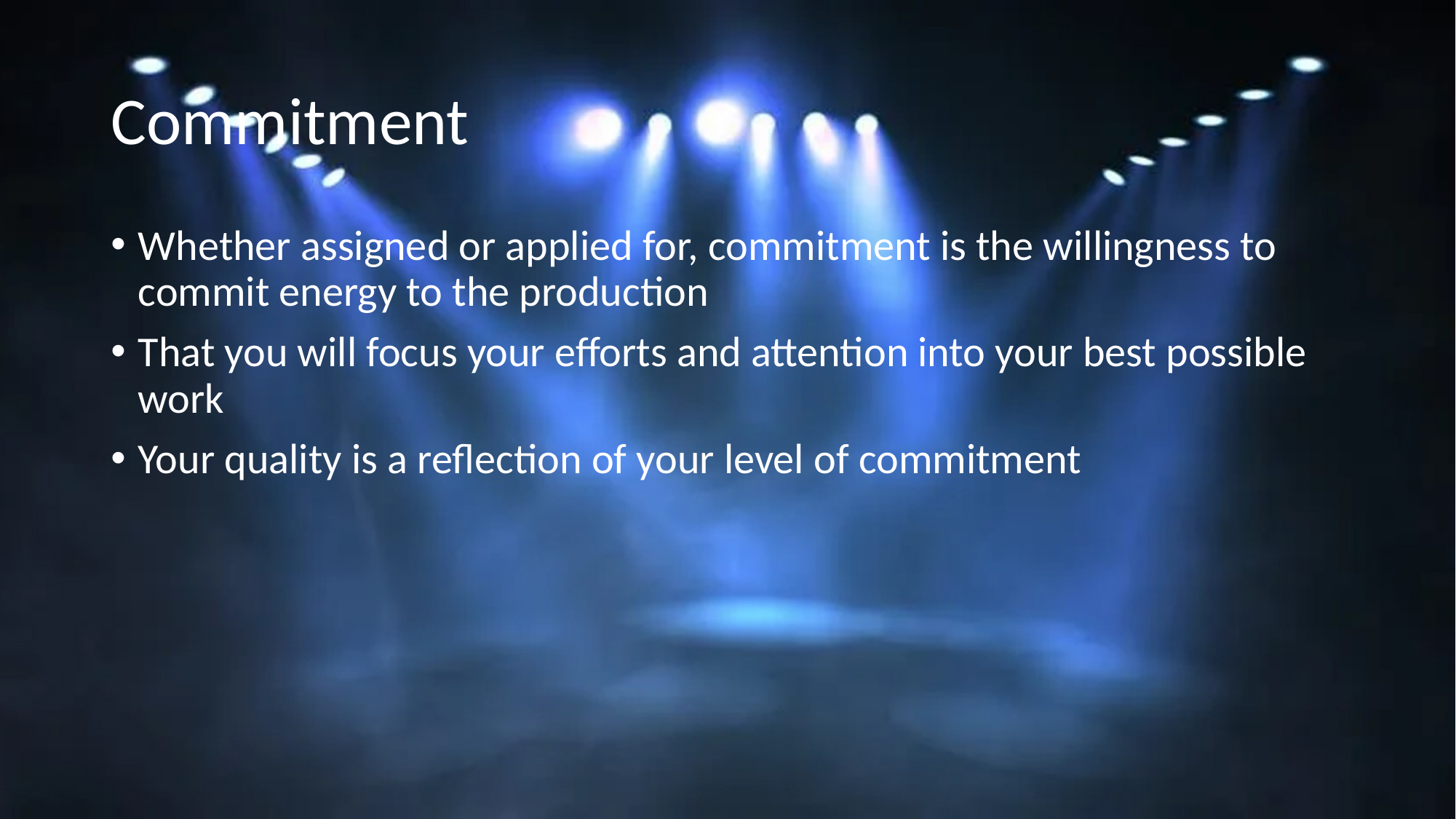

# Commitment
Whether assigned or applied for, commitment is the willingness to commit energy to the production
That you will focus your efforts and attention into your best possible work
Your quality is a reflection of your level of commitment